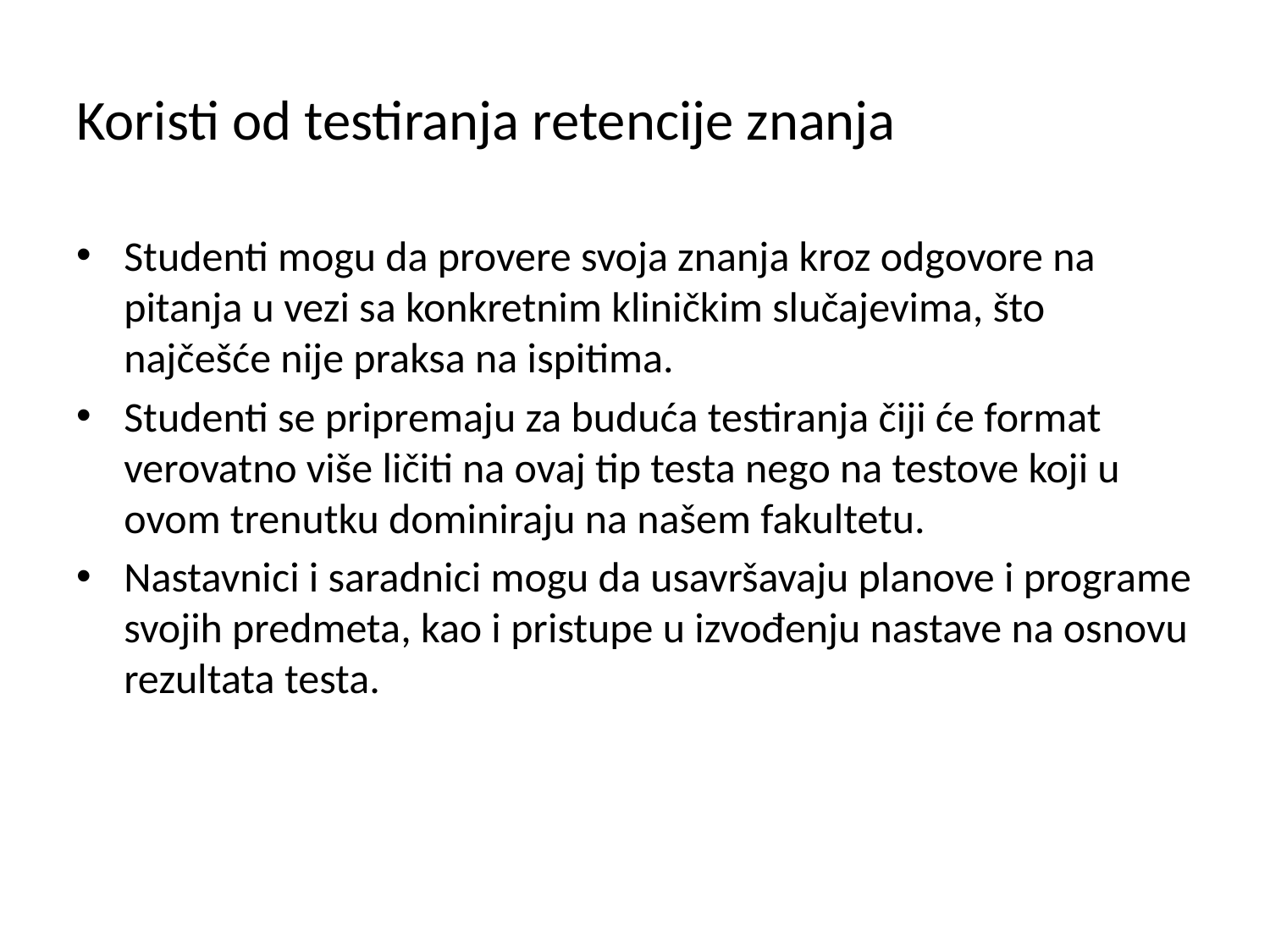

# Koristi od testiranja retencije znanja
Studenti mogu da provere svoja znanja kroz odgovore na pitanja u vezi sa konkretnim kliničkim slučajevima, što najčešće nije praksa na ispitima.
Studenti se pripremaju za buduća testiranja čiji će format verovatno više ličiti na ovaj tip testa nego na testove koji u ovom trenutku dominiraju na našem fakultetu.
Nastavnici i saradnici mogu da usavršavaju planove i programe svojih predmeta, kao i pristupe u izvođenju nastave na osnovu rezultata testa.